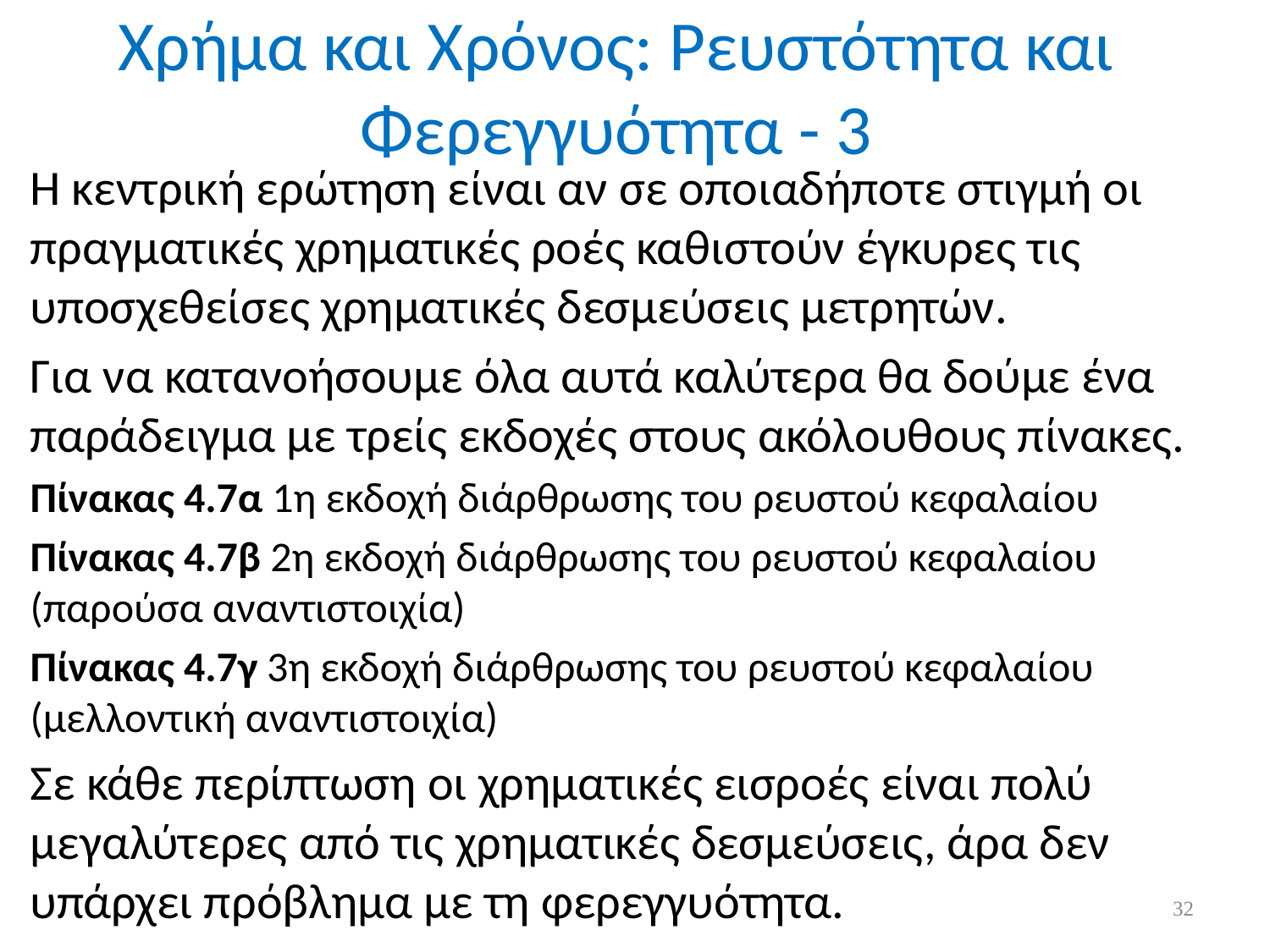

# Χρήμα και Χρόνος: Ρευστότητα και Φερεγγυότητα - 3
Η κεντρική ερώτηση είναι αν σε οποιαδήποτε στιγμή οι πραγματικές χρηματικές ροές καθιστούν έγκυρες τις υποσχεθείσες χρηματικές δεσμεύσεις μετρητών.
Για να κατανοήσουμε όλα αυτά καλύτερα θα δούμε ένα παράδειγμα με τρείς εκδοχές στους ακόλουθους πίνακες.
Πίνακας 4.7α 1η εκδοχή διάρθρωσης του ρευστού κεφαλαίου
Πίνακας 4.7β 2η εκδοχή διάρθρωσης του ρευστού κεφαλαίου (παρούσα αναντιστοιχία)
Πίνακας 4.7γ 3η εκδοχή διάρθρωσης του ρευστού κεφαλαίου (μελλοντική αναντιστοιχία)
Σε κάθε περίπτωση οι χρηματικές εισροές είναι πολύ μεγαλύτερες από τις χρηματικές δεσμεύσεις, άρα δεν υπάρχει πρόβλημα με τη φερεγγυότητα.
32